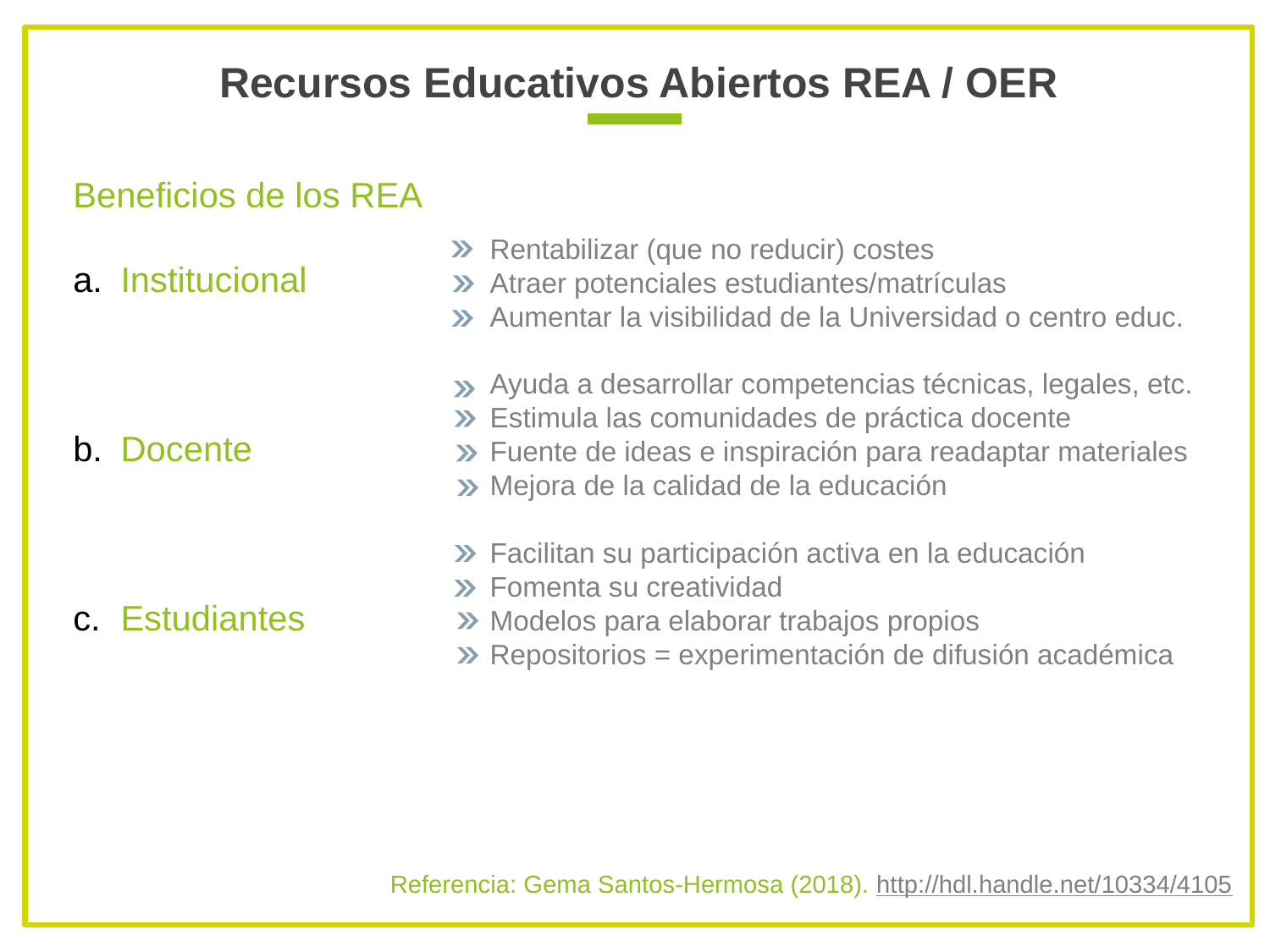

# Recursos Educativos Abiertos REA / OER
Beneficios de los REA

Institucional

Docente

Estudiantes
Rentabilizar (que no reducir) costes
Atraer potenciales estudiantes/matrículas
Aumentar la visibilidad de la Universidad o centro educ.

Ayuda a desarrollar competencias técnicas, legales, etc.
Estimula las comunidades de práctica docente
Fuente de ideas e inspiración para readaptar materiales
Mejora de la calidad de la educación

Facilitan su participación activa en la educación
Fomenta su creatividad
Modelos para elaborar trabajos propios
Repositorios = experimentación de difusión académica

Referencia: Gema Santos-Hermosa (2018). http://hdl.handle.net/10334/4105